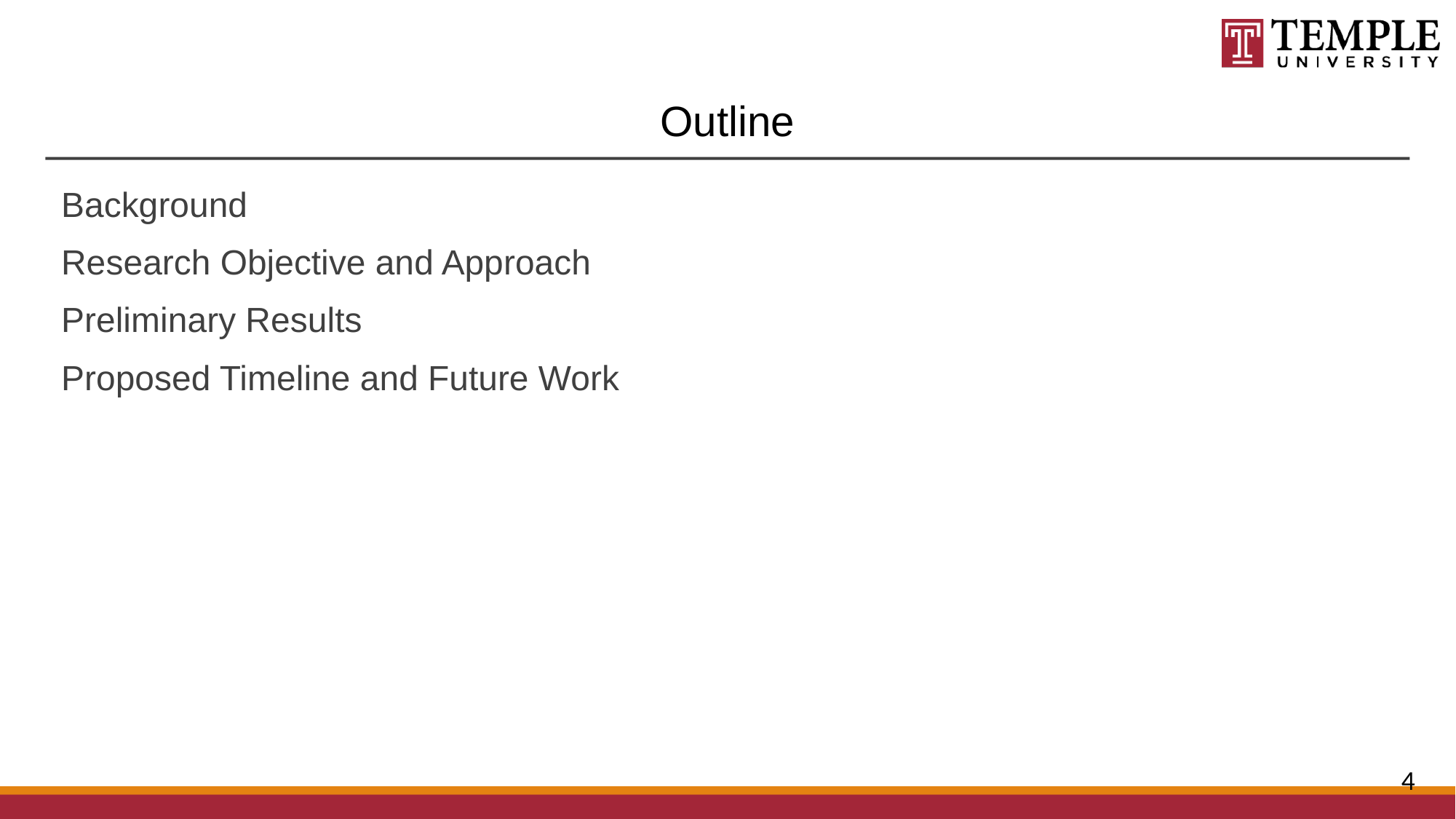

# Outline
Background
Research Objective and Approach
Preliminary Results
Proposed Timeline and Future Work
4